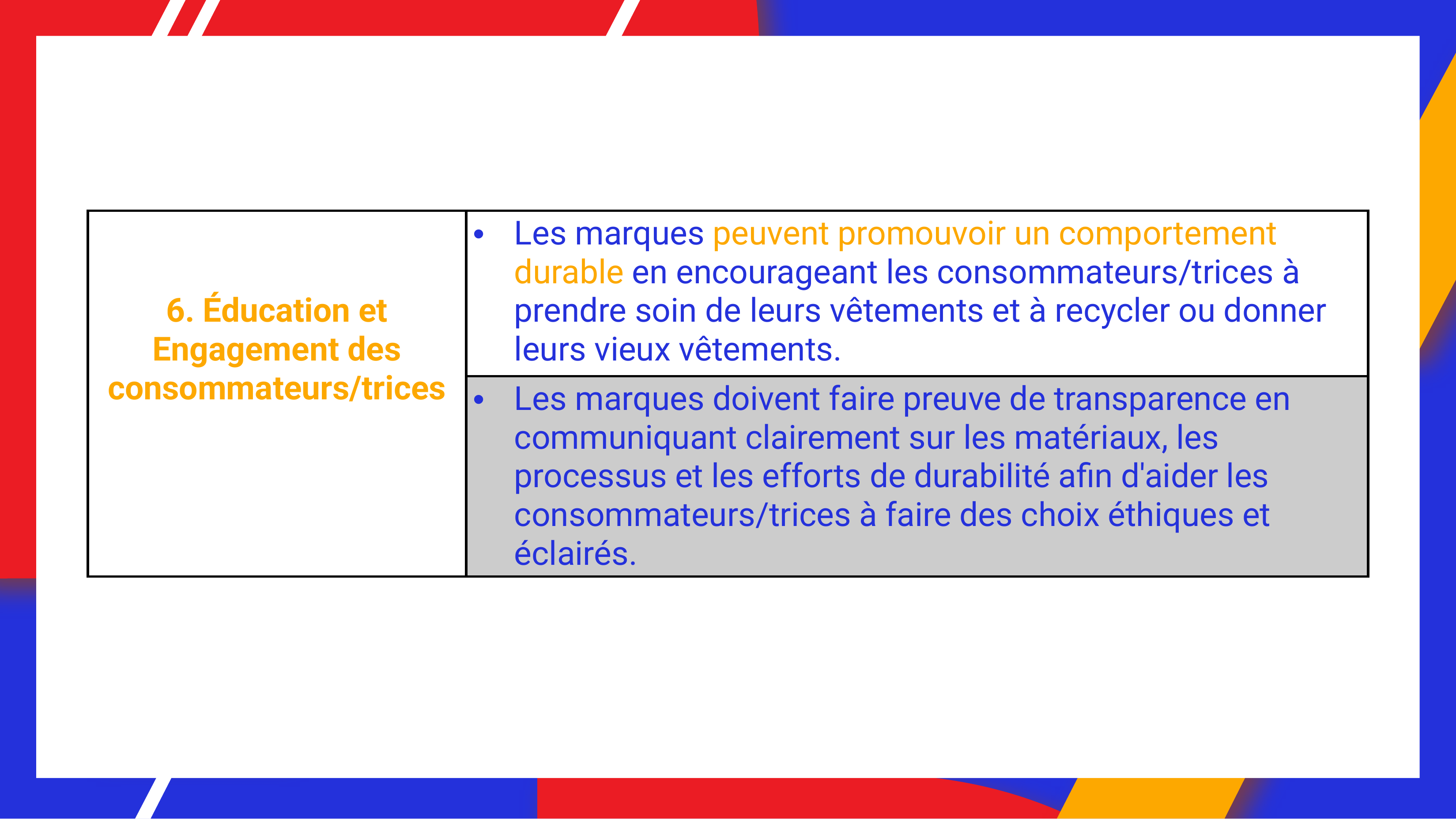

| 6. Éducation et Engagement des consommateurs/trices | Les marques peuvent promouvoir un comportement durable en encourageant les consommateurs/trices à prendre soin de leurs vêtements et à recycler ou donner leurs vieux vêtements. |
| --- | --- |
|  | Les marques doivent faire preuve de transparence en communiquant clairement sur les matériaux, les processus et les efforts de durabilité afin d'aider les consommateurs/trices à faire des choix éthiques et éclairés. |